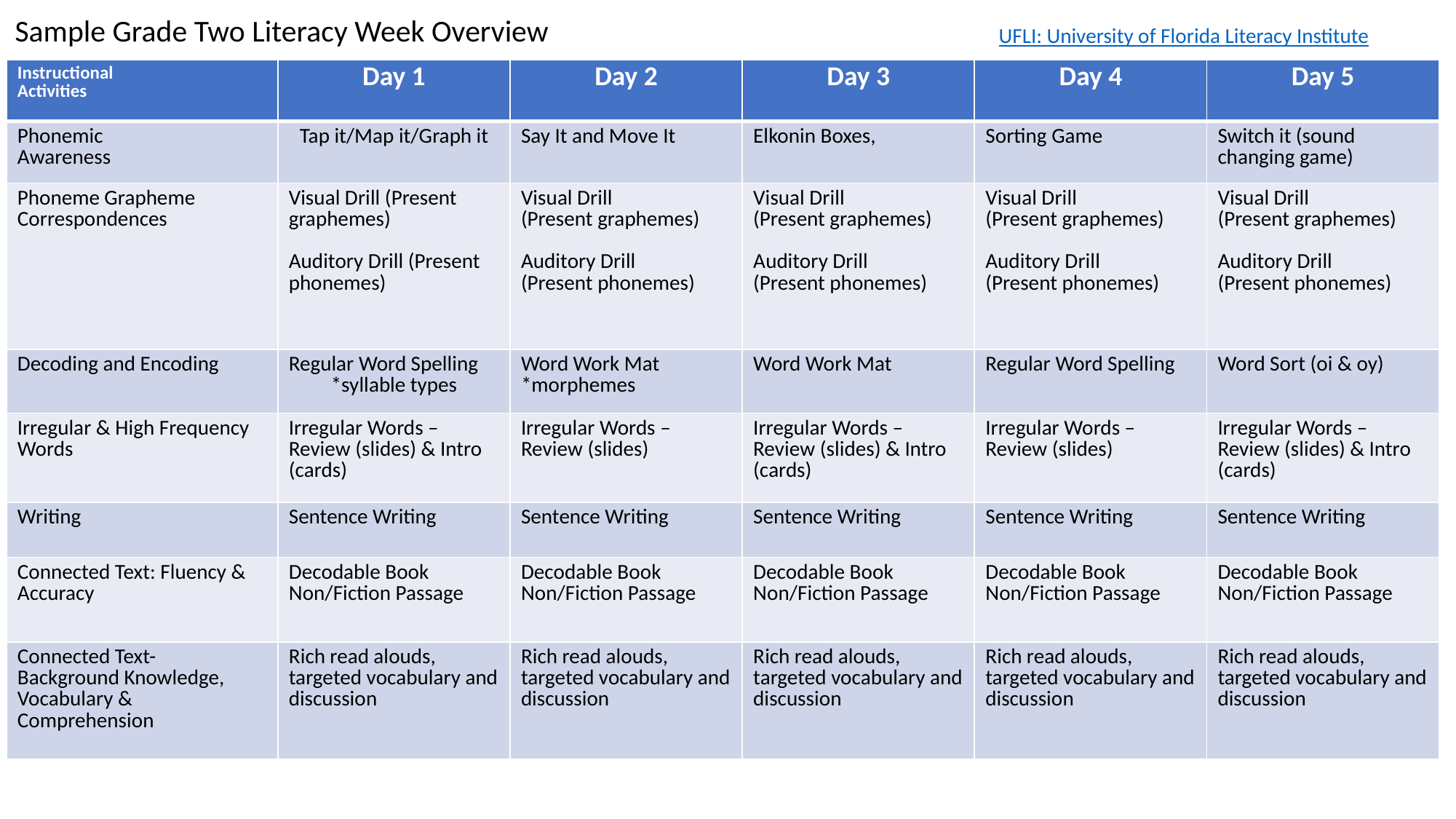

Sample Grade Two Literacy Week Overview
UFLI: University of Florida Literacy Institute
| Instructional Activities | Day 1 | Day 2 | Day 3 | Day 4 | Day 5 |
| --- | --- | --- | --- | --- | --- |
| Phonemic Awareness | Tap it/Map it/Graph it | Say It and Move It | Elkonin Boxes, | Sorting Game | Switch it (sound changing game) |
| Phoneme Grapheme Correspondences | Visual Drill (Present graphemes) Auditory Drill (Present phonemes) | Visual Drill (Present graphemes) Auditory Drill (Present phonemes) | Visual Drill (Present graphemes) Auditory Drill (Present phonemes) | Visual Drill (Present graphemes) Auditory Drill (Present phonemes) | Visual Drill (Present graphemes) Auditory Drill (Present phonemes) |
| Decoding and Encoding | Regular Word Spelling \*syllable types | Word Work Mat  \*morphemes | Word Work Mat | Regular Word Spelling | Word Sort (oi & oy) |
| Irregular & High Frequency Words | Irregular Words – Review (slides) & Intro (cards) | Irregular Words – Review (slides) | Irregular Words – Review (slides) & Intro (cards) | Irregular Words – Review (slides) | Irregular Words – Review (slides) & Intro (cards) |
| Writing | Sentence Writing | Sentence Writing | Sentence Writing | Sentence Writing | Sentence Writing |
| Connected Text: Fluency & Accuracy | Decodable Book Non/Fiction Passage | Decodable Book Non/Fiction Passage | Decodable Book Non/Fiction Passage | Decodable Book Non/Fiction Passage | Decodable Book Non/Fiction Passage |
| Connected Text- Background Knowledge, Vocabulary & Comprehension | Rich read alouds, targeted vocabulary and discussion | Rich read alouds, targeted vocabulary and discussion | Rich read alouds, targeted vocabulary and discussion | Rich read alouds, targeted vocabulary and discussion | Rich read alouds, targeted vocabulary and discussion |